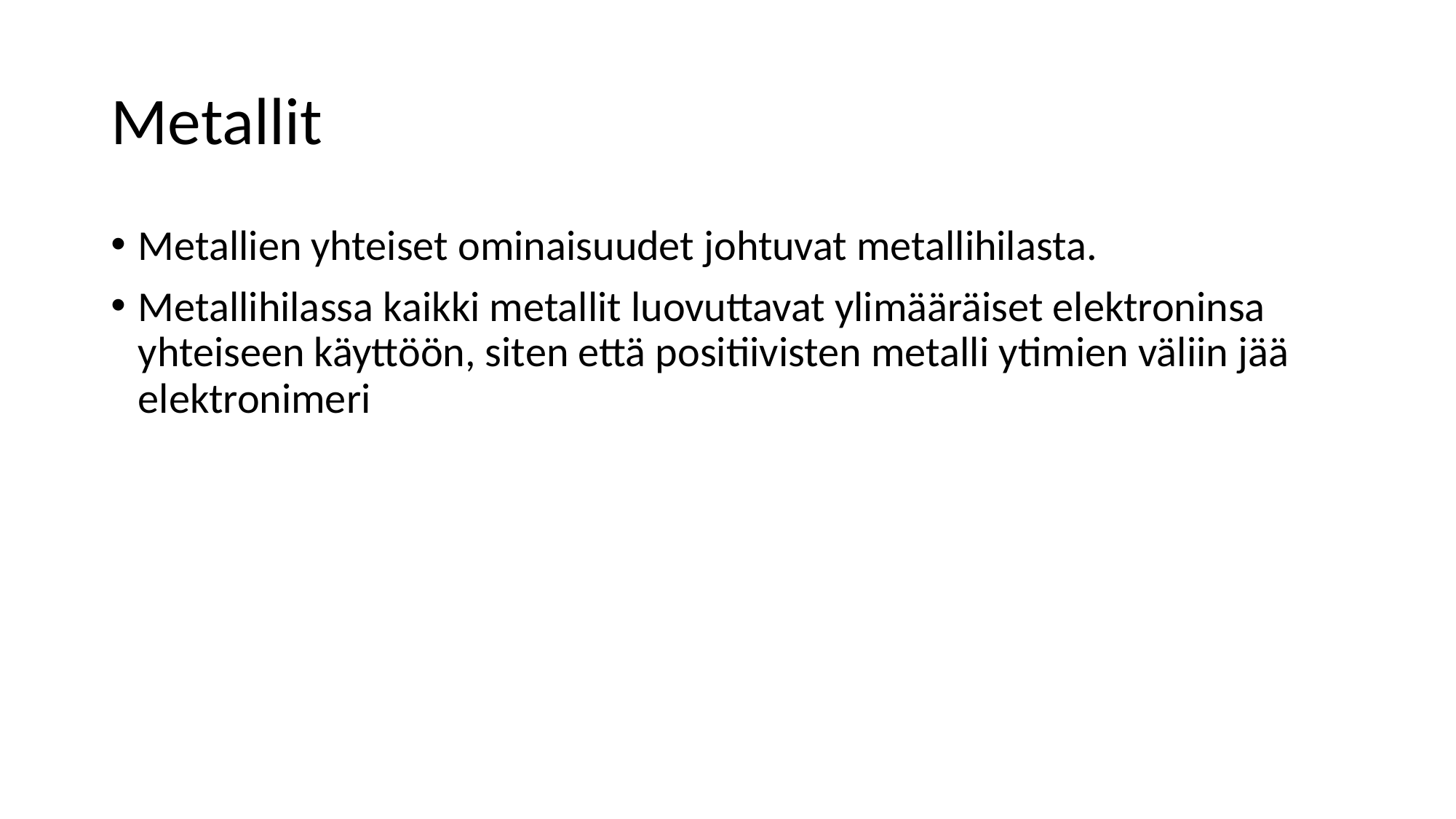

# Metallit
Metallien yhteiset ominaisuudet johtuvat metallihilasta.
Metallihilassa kaikki metallit luovuttavat ylimääräiset elektroninsa yhteiseen käyttöön, siten että positiivisten metalli ytimien väliin jää elektronimeri